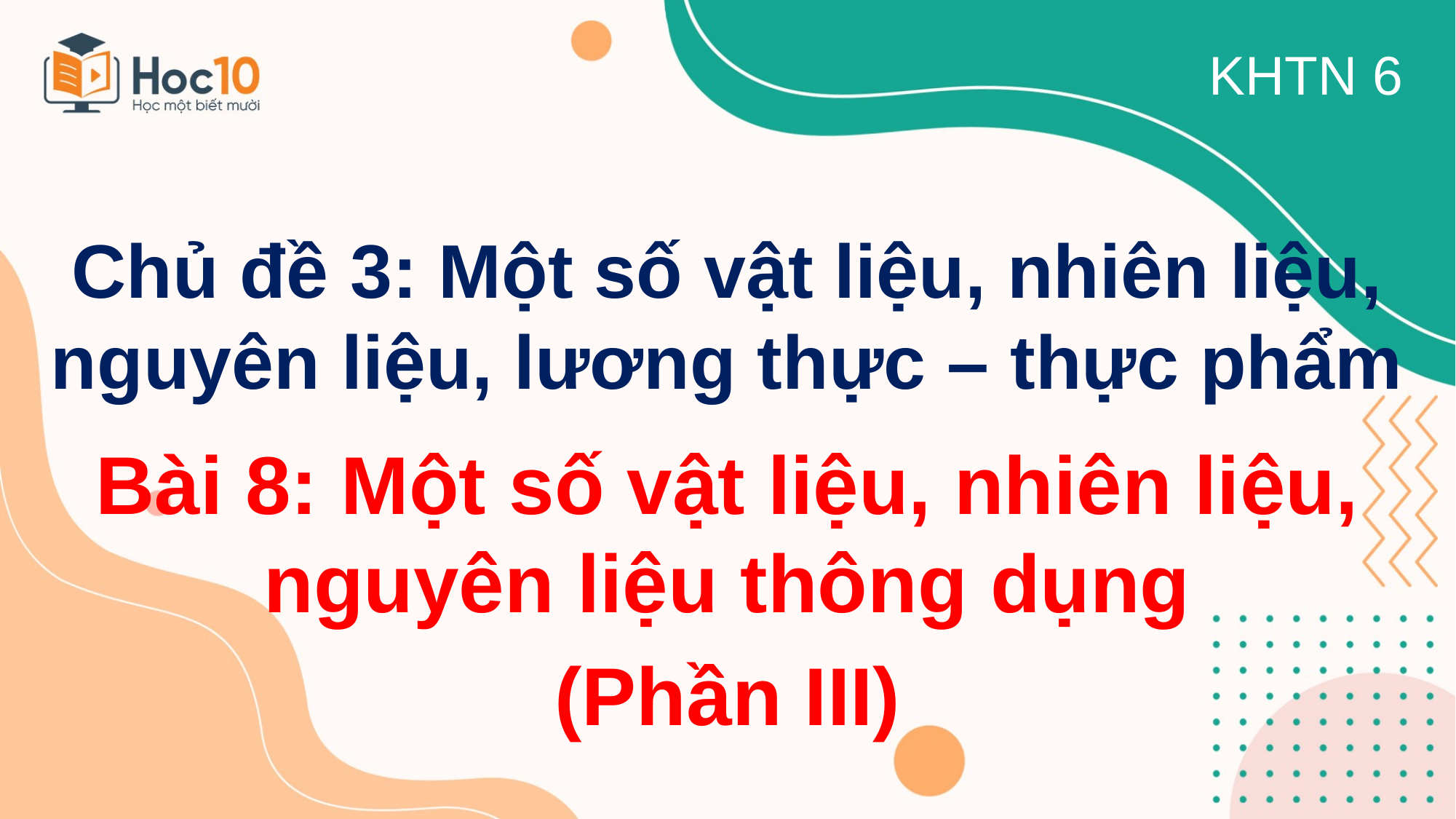

KHTN 6
Chủ đề 3: Một số vật liệu, nhiên liệu, nguyên liệu, lương thực – thực phẩm
Bài 8: Một số vật liệu, nhiên liệu, nguyên liệu thông dụng
(Phần III)